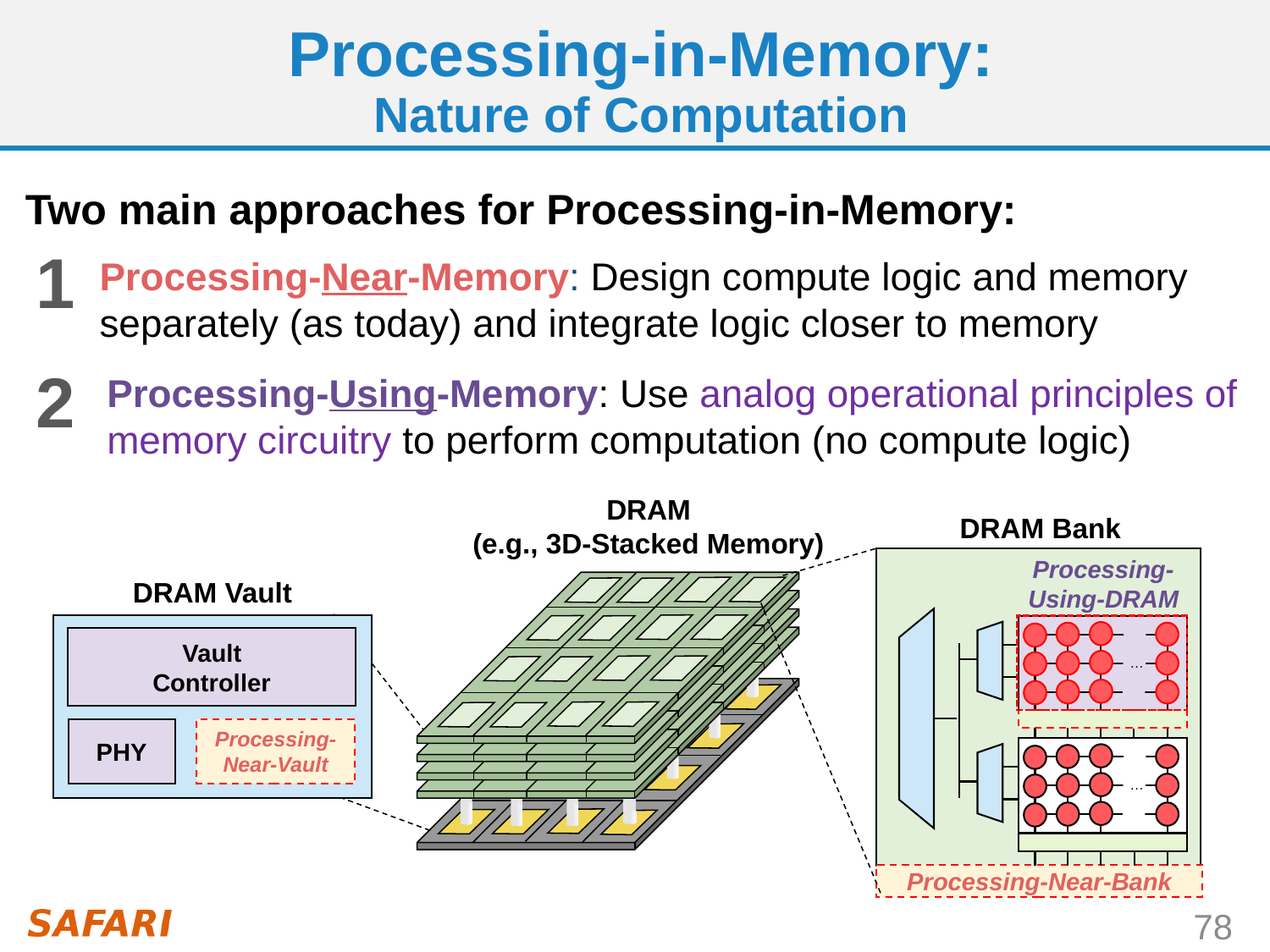

# Processing-in-Memory: Nature of Computation
Two main approaches for Processing-in-Memory:
1
Processing-Near-Memory: Design compute logic and memory separately (as today) and integrate logic closer to memory
2
Processing-Using-Memory: Use analog operational principles of
memory circuitry to perform computation (no compute logic)
DRAM
(e.g., 3D-Stacked Memory)

Vault
Controller
DRAM Vault
PHY
Processing-Near-Vault

DRAM Bank

Processing-Near-Bank
Processing-
Using-DRAM

…

…